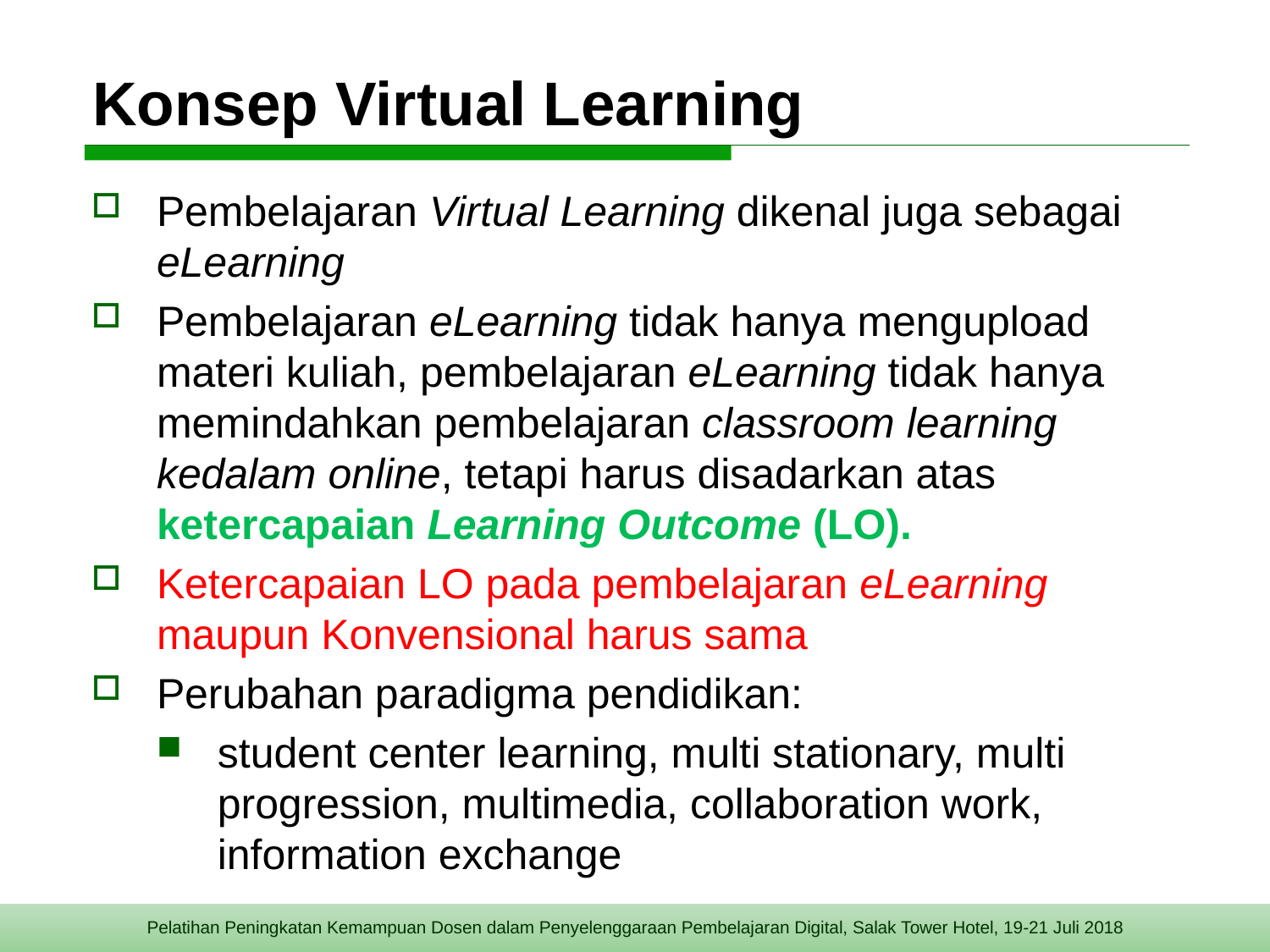

# Konsep Virtual Learning
Pembelajaran Virtual Learning dikenal juga sebagai  eLearning
Pembelajaran eLearning tidak hanya mengupload materi kuliah, pembelajaran eLearning tidak hanya memindahkan pembelajaran classroom learning kedalam online, tetapi harus disadarkan atas ketercapaian Learning Outcome (LO).
Ketercapaian LO pada pembelajaran eLearning maupun Konvensional harus sama
Perubahan paradigma pendidikan:
student center learning, multi stationary, multi progression, multimedia, collaboration work, information exchange